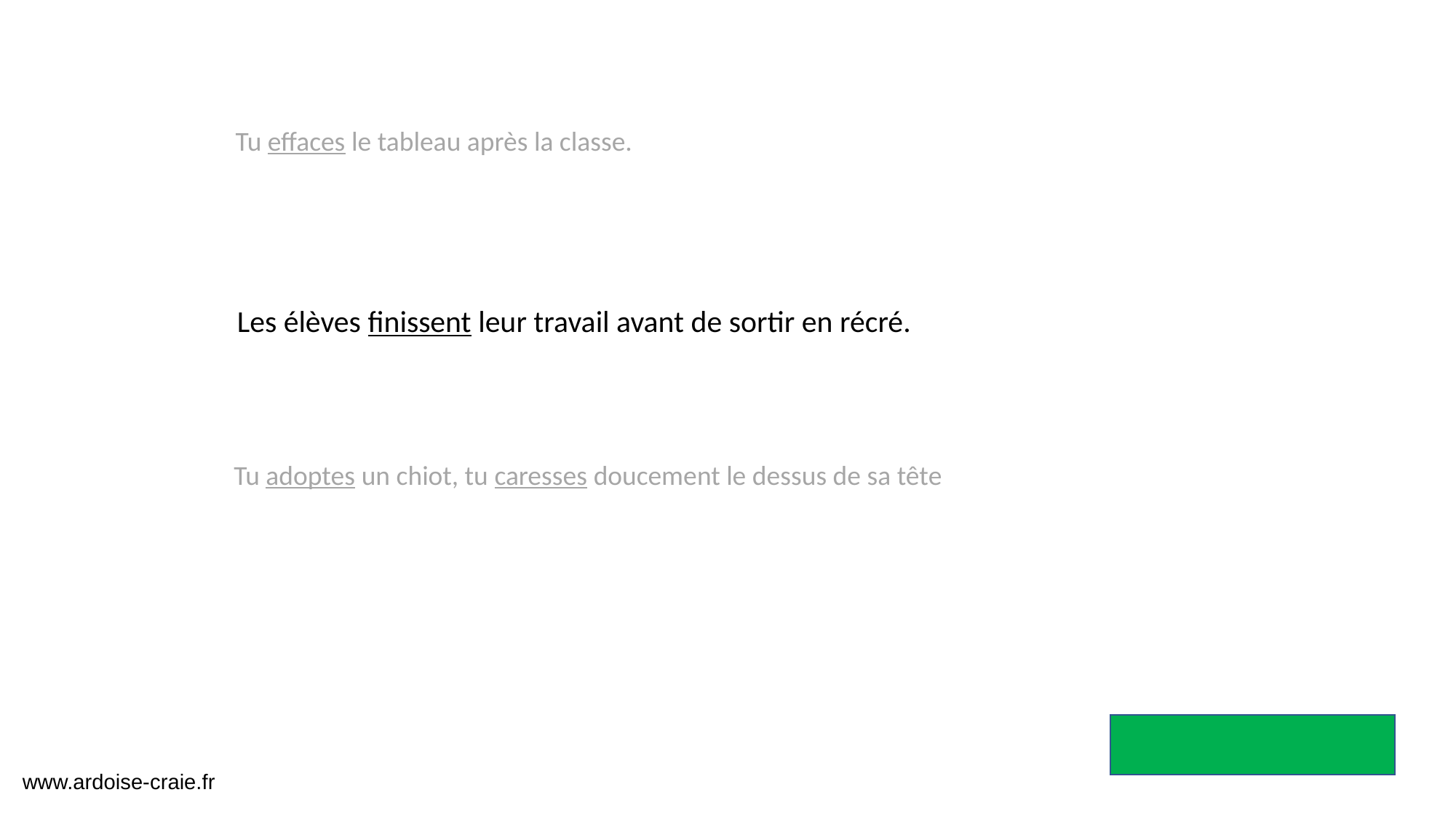

Tu effaces le tableau après la classe.
Les élèves finissent leur travail avant de sortir en récré.
Tu adoptes un chiot, tu caresses doucement le dessus de sa tête

www.ardoise-craie.fr